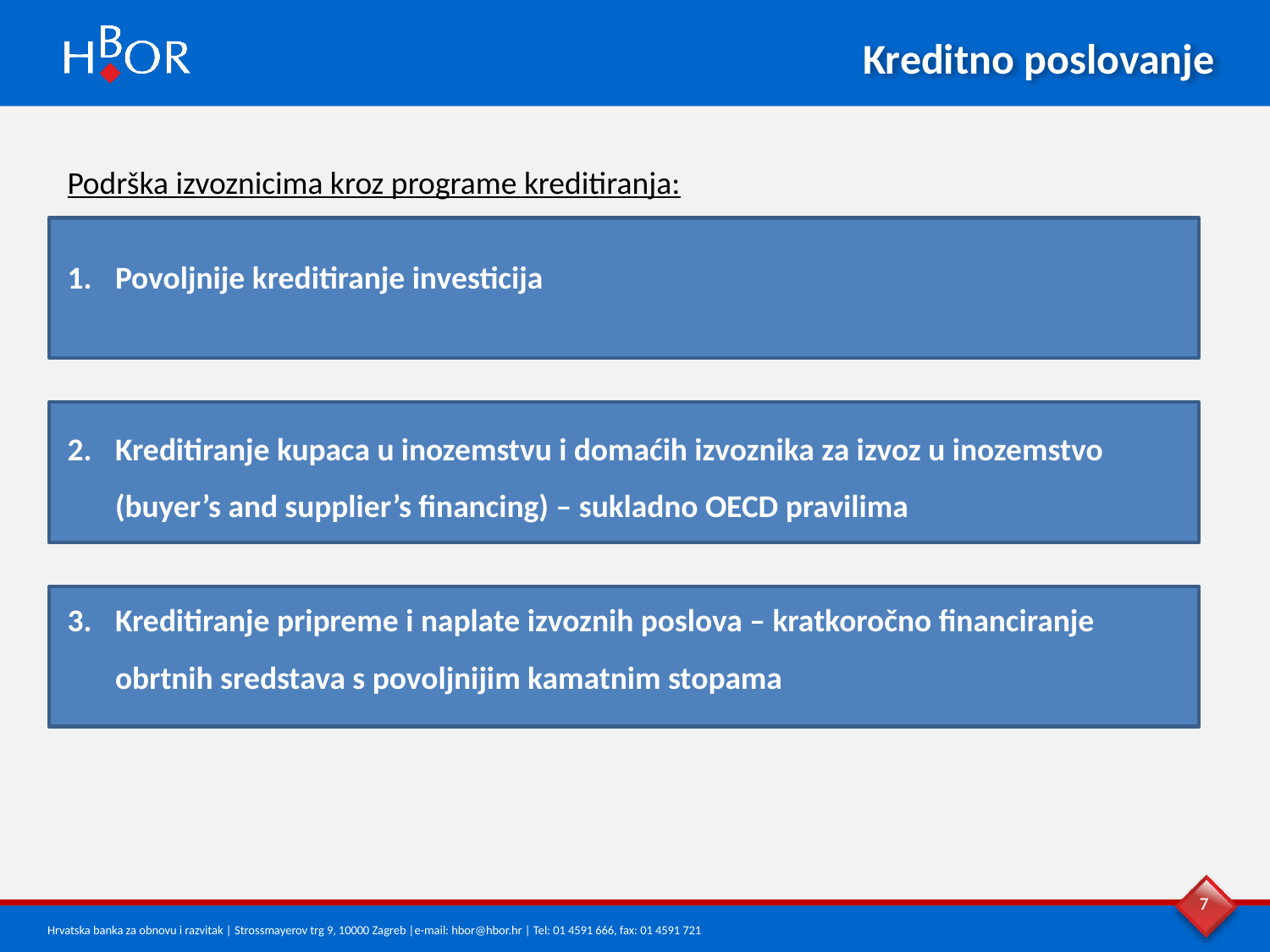

Kreditno poslovanje

Podrška izvoznicima kroz programe kreditiranja:

Povoljnije kreditiranje investicija

Kreditiranje kupaca u inozemstvu i domaćih izvoznika za izvoz u inozemstvo (buyer’s and supplier’s financing) – sukladno OECD pravilima

Kreditiranje pripreme i naplate izvoznih poslova – kratkoročno financiranje obrtnih sredstava s povoljnijim kamatnim stopama

7
7